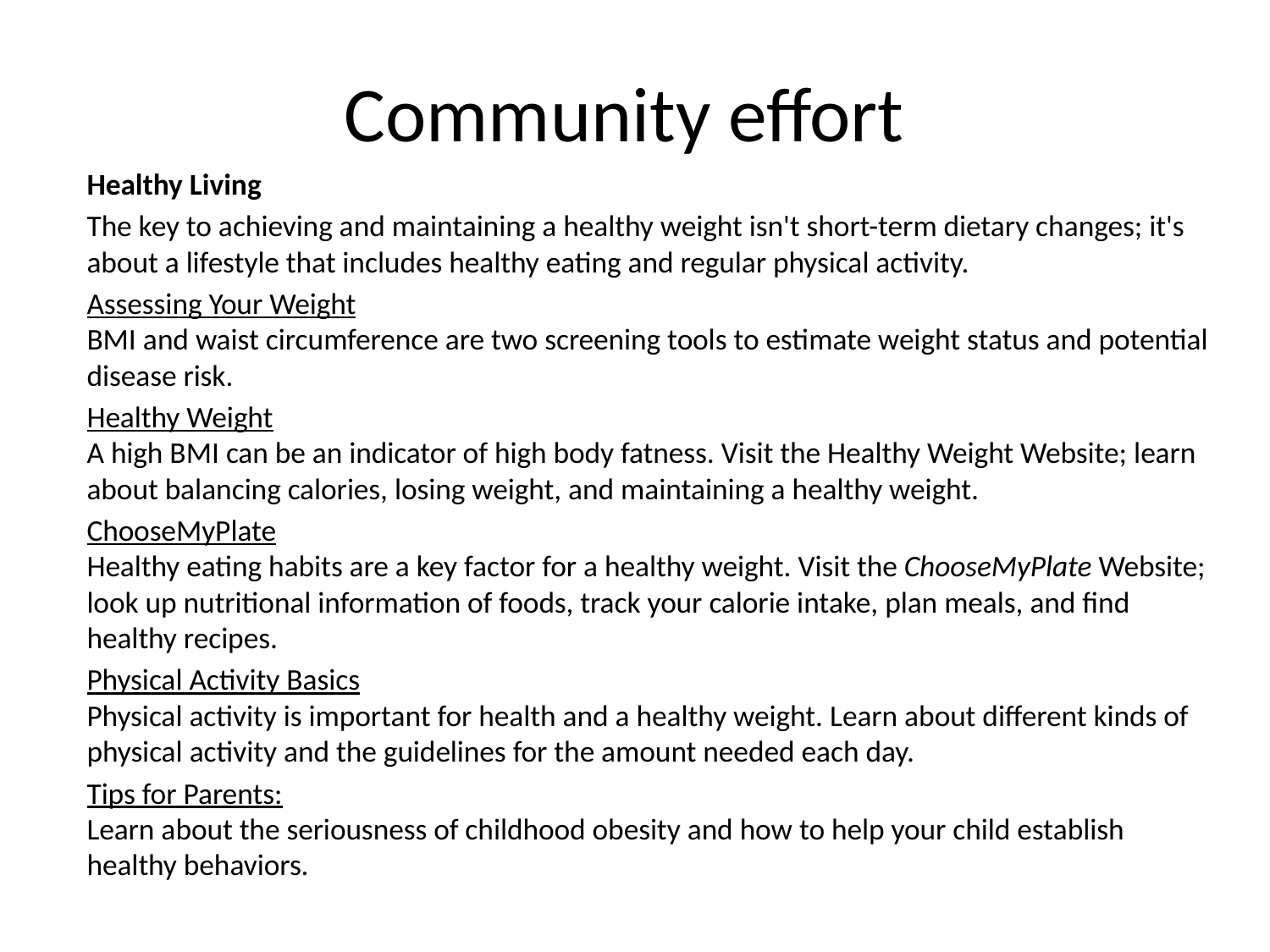

# Community effort
Healthy Living
The key to achieving and maintaining a healthy weight isn't short-term dietary changes; it's about a lifestyle that includes healthy eating and regular physical activity.
Assessing Your Weight
BMI and waist circumference are two screening tools to estimate weight status and potential disease risk.
Healthy Weight
A high BMI can be an indicator of high body fatness. Visit the Healthy Weight Website; learn about balancing calories, losing weight, and maintaining a healthy weight.
ChooseMyPlate
Healthy eating habits are a key factor for a healthy weight. Visit the ChooseMyPlate Website; look up nutritional information of foods, track your calorie intake, plan meals, and find healthy recipes.
Physical Activity Basics
Physical activity is important for health and a healthy weight. Learn about different kinds of physical activity and the guidelines for the amount needed each day.
Tips for Parents:
Learn about the seriousness of childhood obesity and how to help your child establish healthy behaviors.